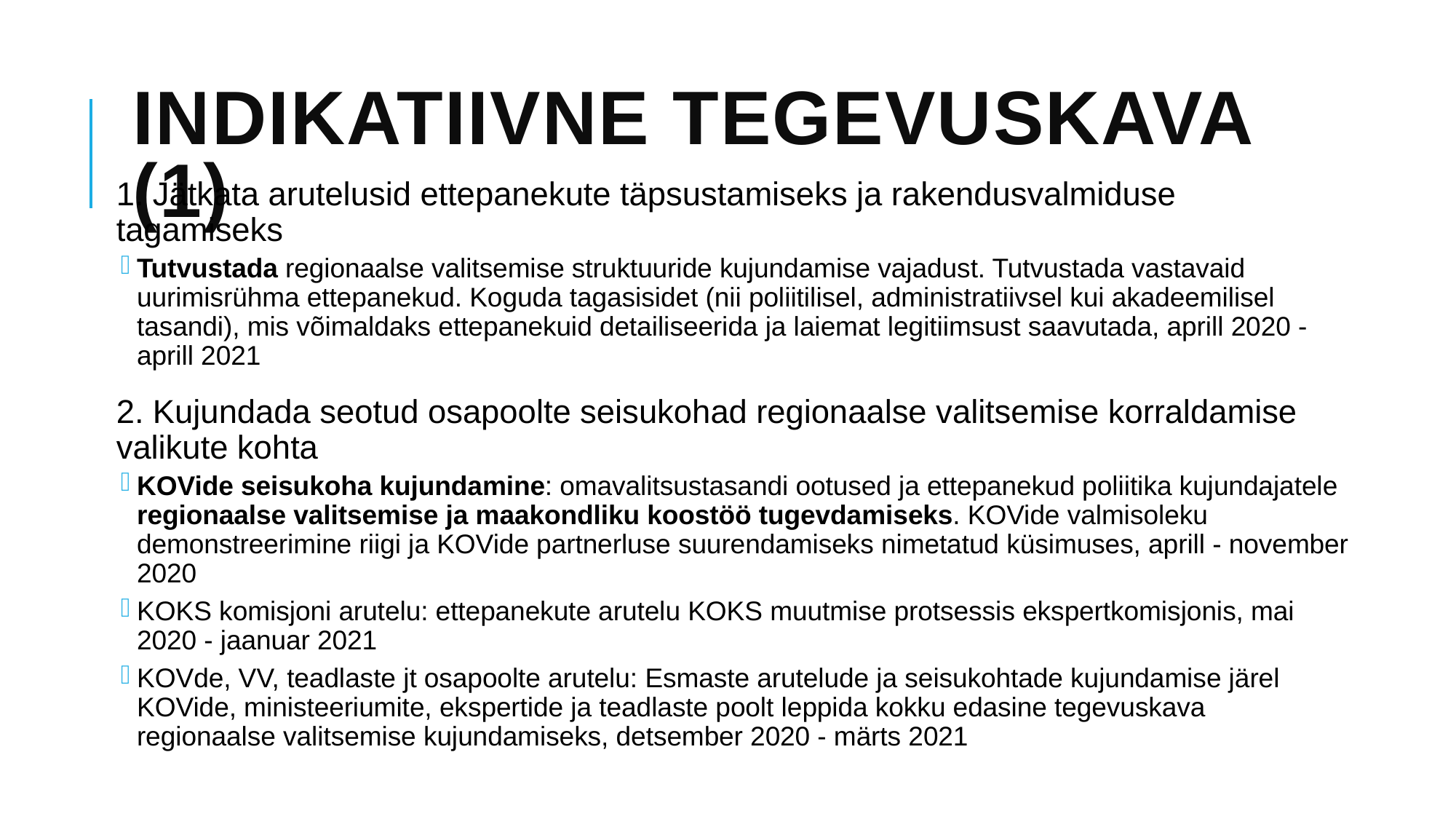

# Indikatiivne tegevuskava (1)
1. Jätkata arutelusid ettepanekute täpsustamiseks ja rakendusvalmiduse tagamiseks
Tutvustada regionaalse valitsemise struktuuride kujundamise vajadust. Tutvustada vastavaid uurimisrühma ettepanekud. Koguda tagasisidet (nii poliitilisel, administratiivsel kui akadeemilisel tasandi), mis võimaldaks ettepanekuid detailiseerida ja laiemat legitiimsust saavutada, aprill 2020 - aprill 2021
2. Kujundada seotud osapoolte seisukohad regionaalse valitsemise korraldamise valikute kohta
KOVide seisukoha kujundamine: omavalitsustasandi ootused ja ettepanekud poliitika kujundajatele regionaalse valitsemise ja maakondliku koostöö tugevdamiseks. KOVide valmisoleku demonstreerimine riigi ja KOVide partnerluse suurendamiseks nimetatud küsimuses, aprill - november 2020
KOKS komisjoni arutelu: ettepanekute arutelu KOKS muutmise protsessis ekspertkomisjonis, mai 2020 - jaanuar 2021
KOVde, VV, teadlaste jt osapoolte arutelu: Esmaste arutelude ja seisukohtade kujundamise järel KOVide, ministeeriumite, ekspertide ja teadlaste poolt leppida kokku edasine tegevuskava regionaalse valitsemise kujundamiseks, detsember 2020 - märts 2021